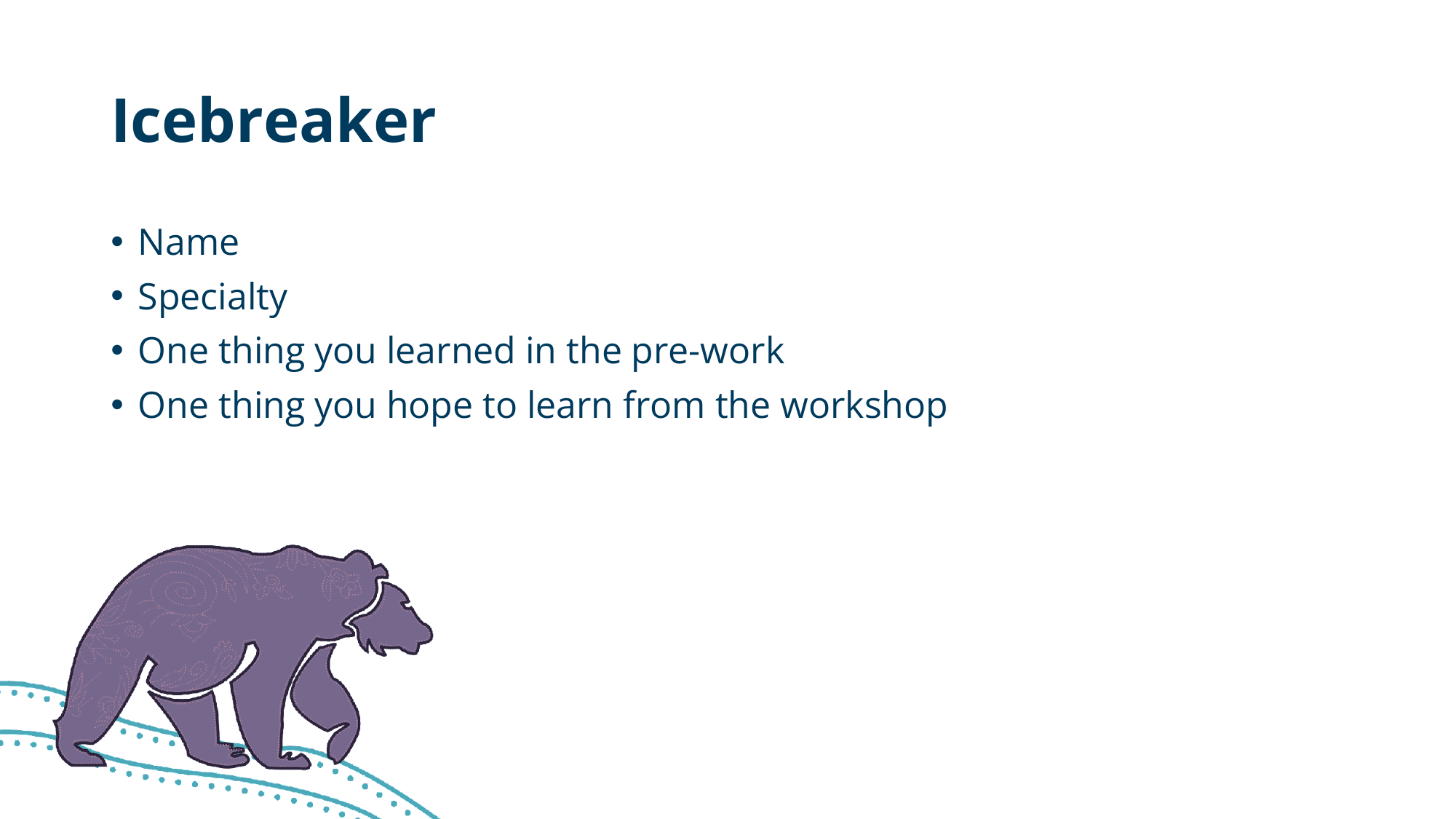

# Icebreaker
Name
Specialty
One thing you learned in the pre-work
One thing you hope to learn from the workshop